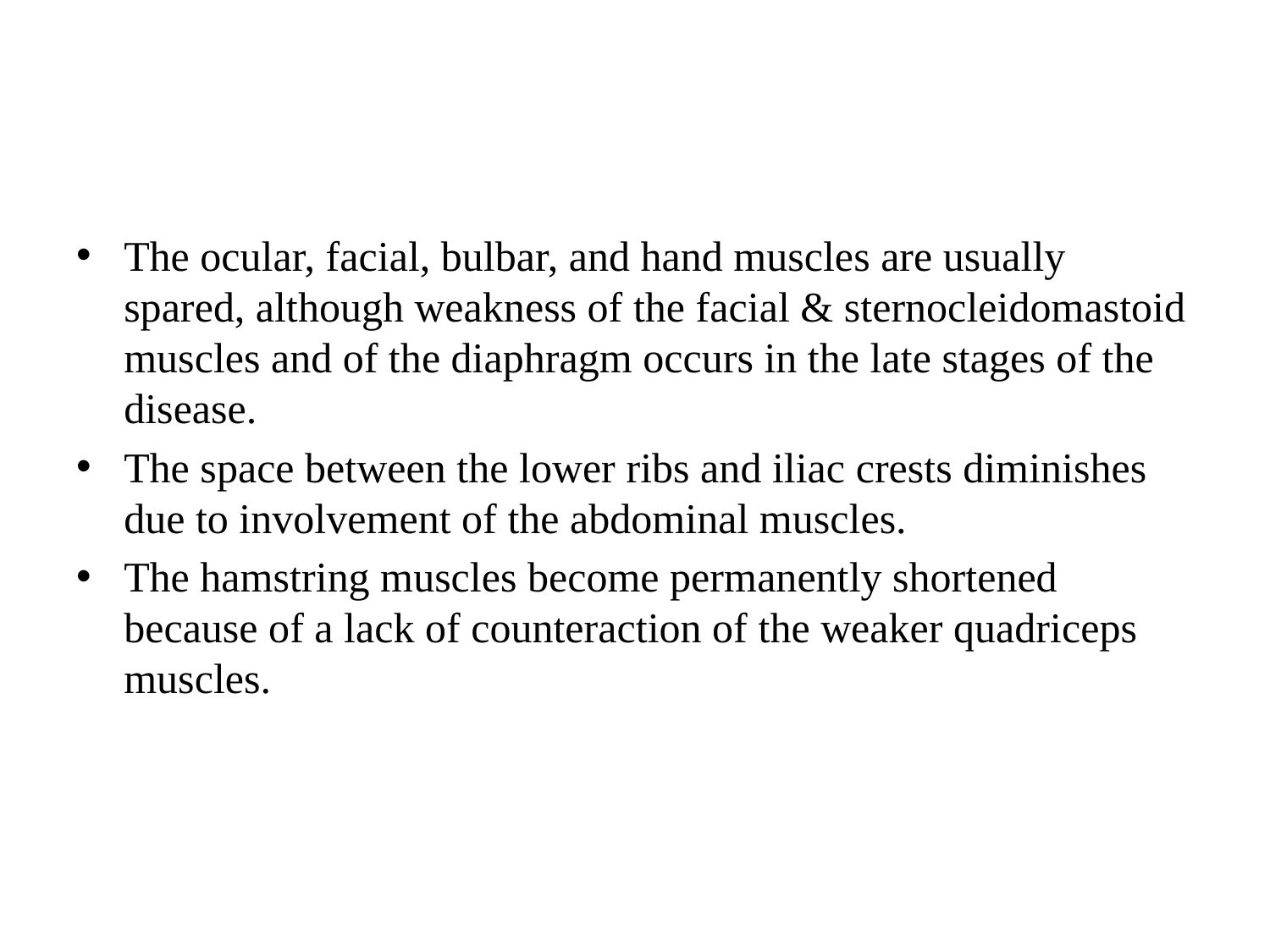

#
The ocular, facial, bulbar, and hand muscles are usually spared, although weakness of the facial & sternocleidomastoid muscles and of the diaphragm occurs in the late stages of the disease.
The space between the lower ribs and iliac crests diminishes due to involvement of the abdominal muscles.
The hamstring muscles become permanently shortened because of a lack of counteraction of the weaker quadriceps muscles.